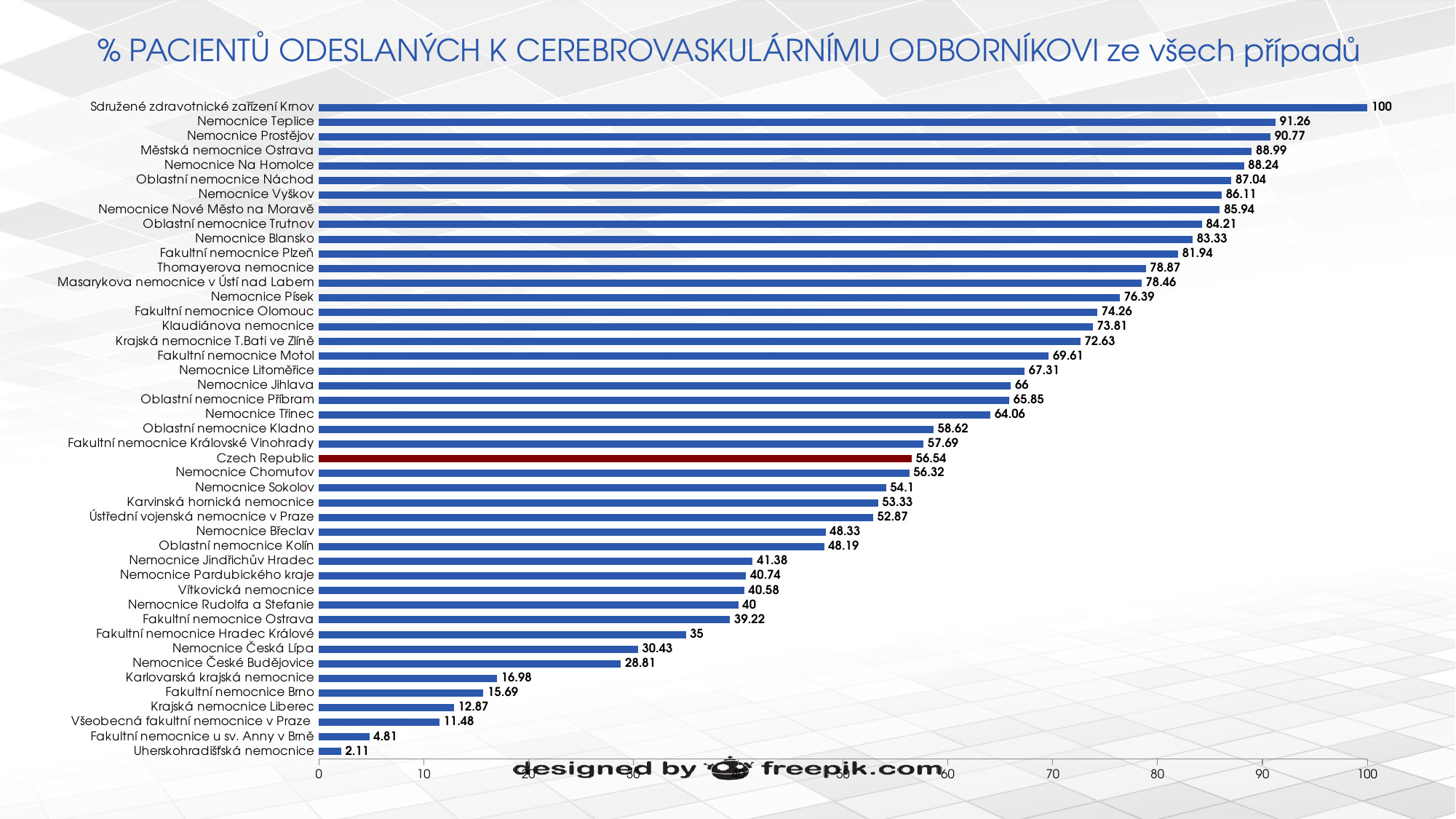

# % PACIENTŮ ODESLANÝCH K CEREBROVASKULÁRNÍMU ODBORNÍKOVI ze všech případů

### Chart

| Category | % recommended to a cerebrovascular expert - Recommended |
|---|---|
| Uherskohradišťská nemocnice | 2.11 |
| Fakultní nemocnice u sv. Anny v Brně | 4.81 |
| Všeobecná fakultní nemocnice v Praze  | 11.48 |
| Krajská nemocnice Liberec | 12.87 |
| Fakultní nemocnice Brno | 15.69 |
| Karlovarská krajská nemocnice | 16.98 |
| Nemocnice České Budějovice | 28.81 |
| Nemocnice Česká Lípa | 30.43 |
| Fakultní nemocnice Hradec Králové | 35.0 |
| Fakultní nemocnice Ostrava | 39.22 |
| Nemocnice Rudolfa a Stefanie | 40.0 |
| Vítkovická nemocnice | 40.58 |
| Nemocnice Pardubického kraje | 40.74 |
| Nemocnice Jindřichův Hradec | 41.38 |
| Oblastní nemocnice Kolín | 48.19 |
| Nemocnice Břeclav | 48.33 |
| Ústřední vojenská nemocnice v Praze | 52.87 |
| Karvinská hornická nemocnice | 53.33 |
| Nemocnice Sokolov | 54.1 |
| Nemocnice Chomutov | 56.32 |
| Czech Republic | 56.54 |
| Fakultní nemocnice Královské Vinohrady | 57.69 |
| Oblastní nemocnice Kladno | 58.62 |
| Nemocnice Třinec | 64.06 |
| Oblastní nemocnice Příbram | 65.85 |
| Nemocnice Jihlava | 66.0 |
| Nemocnice Litoměřice | 67.31 |
| Fakultní nemocnice Motol | 69.61 |
| Krajská nemocnice T.Bati ve Zlíně | 72.63 |
| Klaudiánova nemocnice | 73.81 |
| Fakultní nemocnice Olomouc | 74.26 |
| Nemocnice Písek | 76.39 |
| Masarykova nemocnice v Ústí nad Labem | 78.46 |
| Thomayerova nemocnice | 78.87 |
| Fakultní nemocnice Plzeň | 81.94 |
| Nemocnice Blansko | 83.33 |
| Oblastní nemocnice Trutnov | 84.21 |
| Nemocnice Nové Město na Moravě | 85.94 |
| Nemocnice Vyškov | 86.11 |
| Oblastní nemocnice Náchod | 87.04 |
| Nemocnice Na Homolce | 88.24 |
| Městská nemocnice Ostrava | 88.99 |
| Nemocnice Prostějov | 90.77 |
| Nemocnice Teplice | 91.26 |
| Sdružené zdravotnické zařízení Krnov | 100.0 |